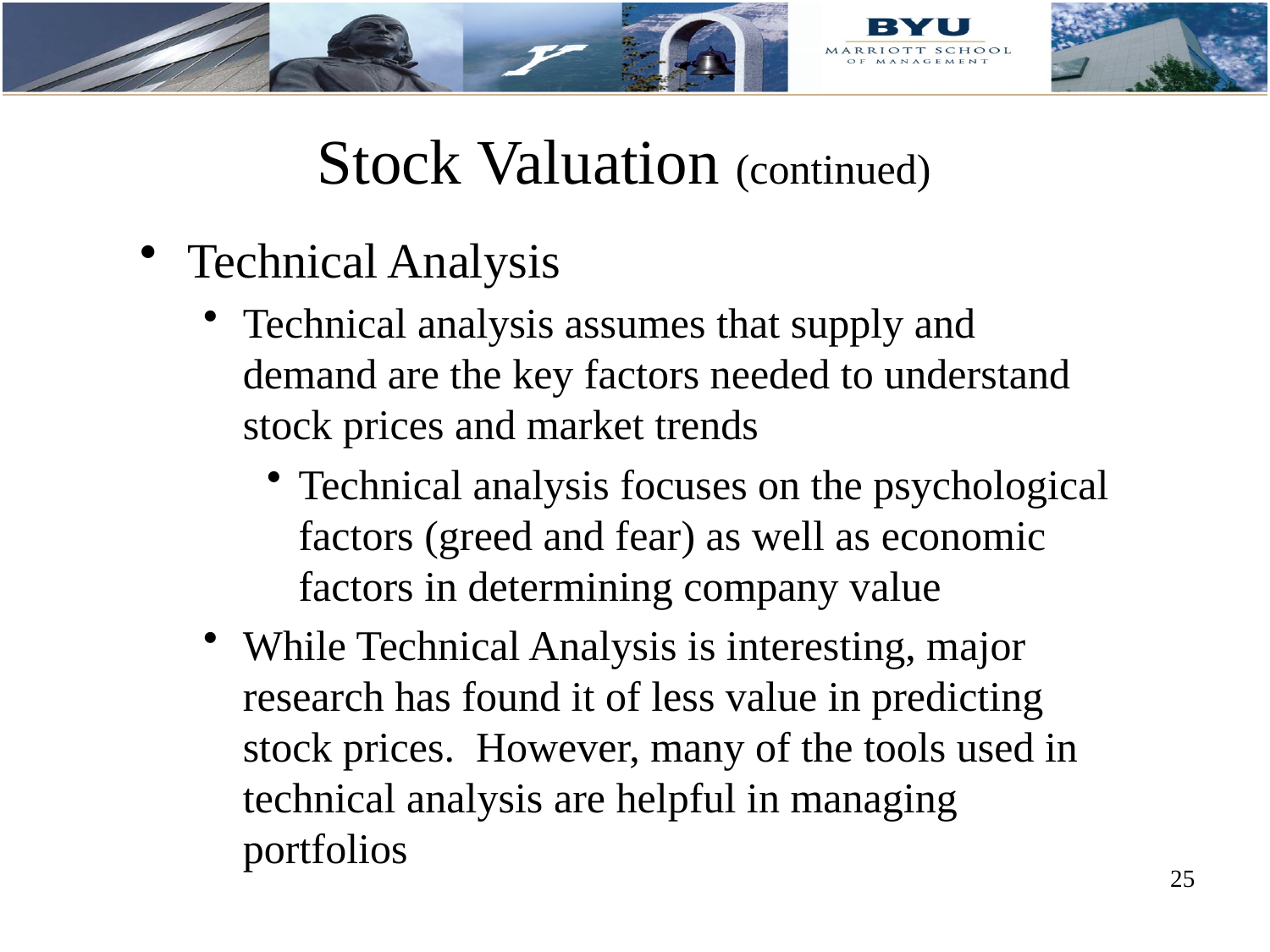

# Stock Valuation (continued)
Technical Analysis
Technical analysis assumes that supply and demand are the key factors needed to understand stock prices and market trends
Technical analysis focuses on the psychological factors (greed and fear) as well as economic factors in determining company value
While Technical Analysis is interesting, major research has found it of less value in predicting stock prices.  However, many of the tools used in technical analysis are helpful in managing portfolios